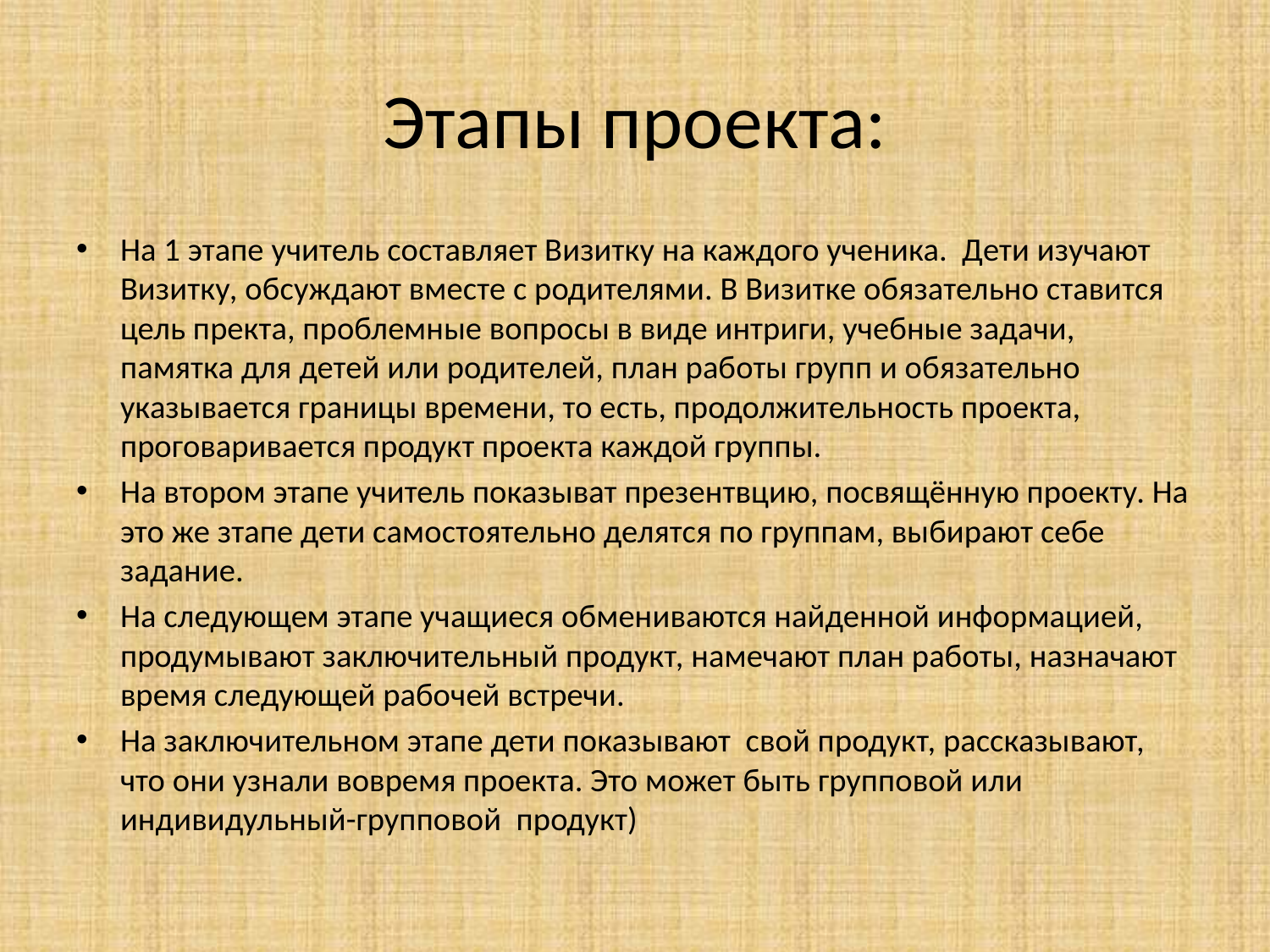

# Этапы проекта:
На 1 этапе учитель составляет Визитку на каждого ученика.  Дети изучают Визитку, обсуждают вместе с родителями. В Визитке обязательно ставится  цель пректа, проблемные вопросы в виде интриги, учебные задачи, памятка для детей или родителей, план работы групп и обязательно указывается границы времени, то есть, продолжительность проекта, проговаривается продукт проекта каждой группы.
На втором этапе учитель показыват презентвцию, посвящённую проекту. На это же зтапе дети самостоятельно делятся по группам, выбирают себе задание.
На следующем этапе учащиеся обмениваются найденной информацией, продумывают заключительный продукт, намечают план работы, назначают время следующей рабочей встречи.
На заключительном этапе дети показывают  свой продукт, рассказывают, что они узнали вовремя проекта. Это может быть групповой или индивидульный-групповой  продукт)